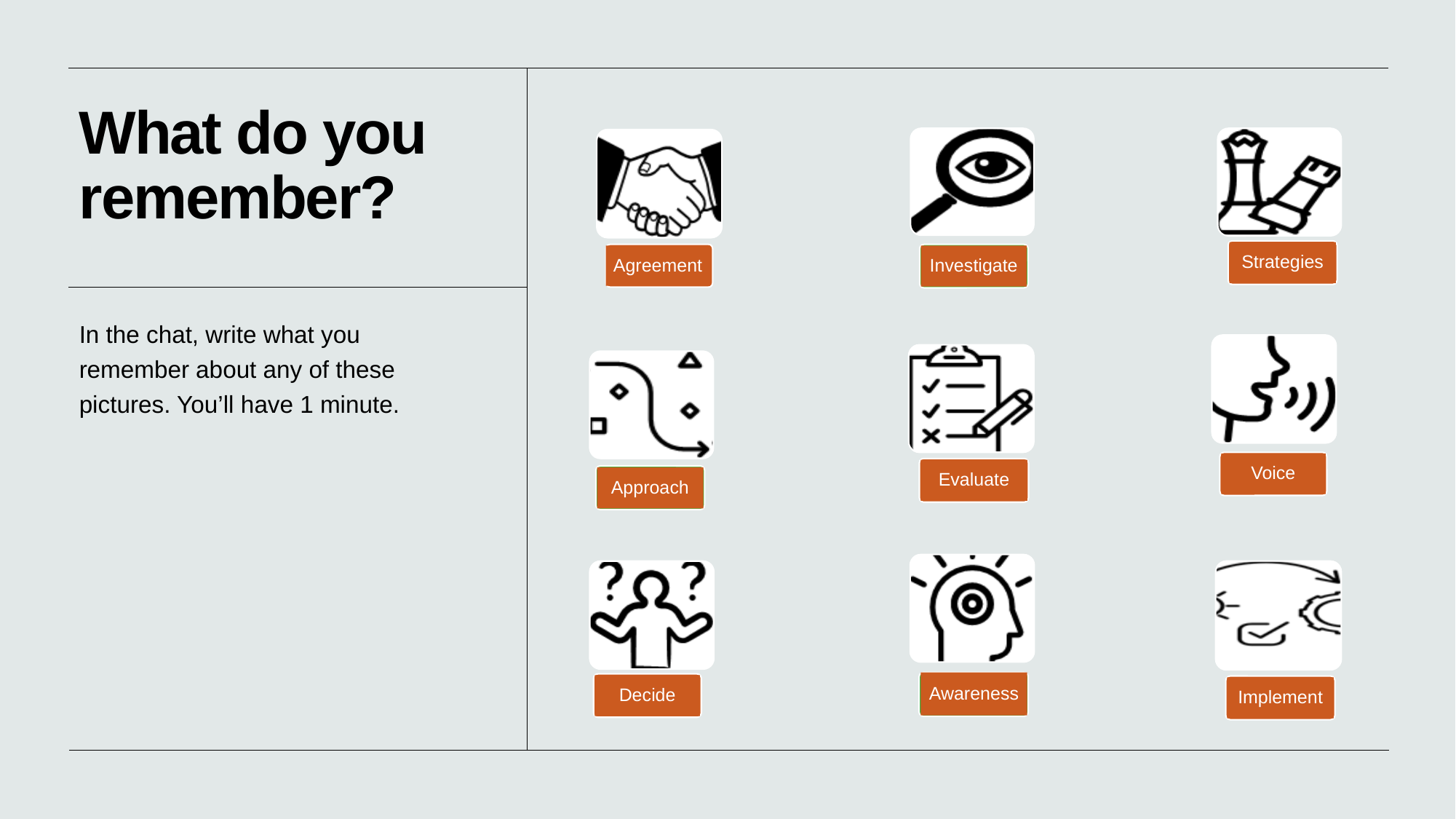

# What do you remember?

Strategies

Agreement

Investigate
In the chat, write what you remember about any of these pictures. You’ll have 1 minute.

Voice

Evaluate

Approach

Awareness

Decide

Implement